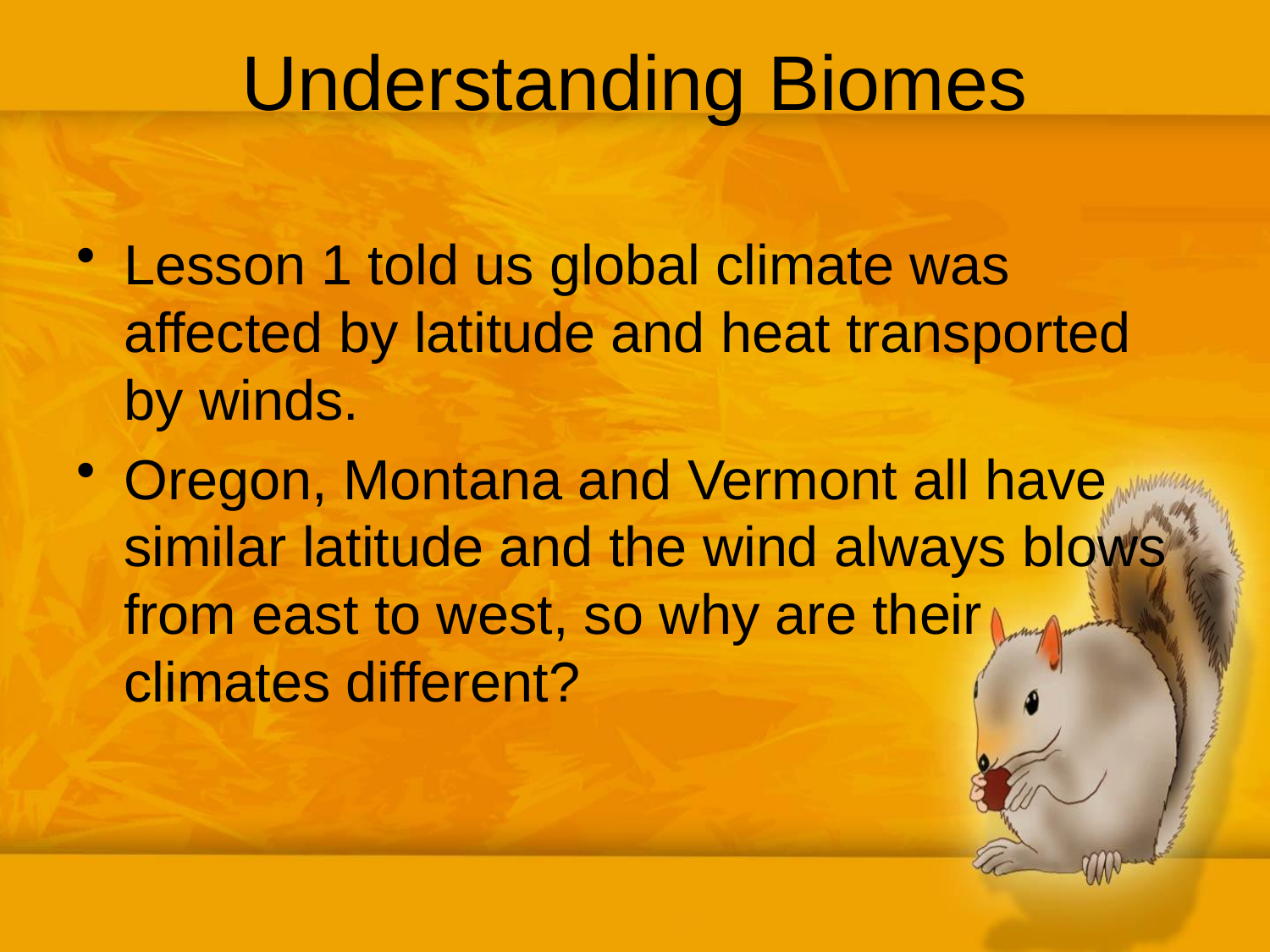

# Understanding Biomes
Lesson 1 told us global climate was affected by latitude and heat transported by winds.
Oregon, Montana and Vermont all have similar latitude and the wind always blows from east to west, so why are their climates different?